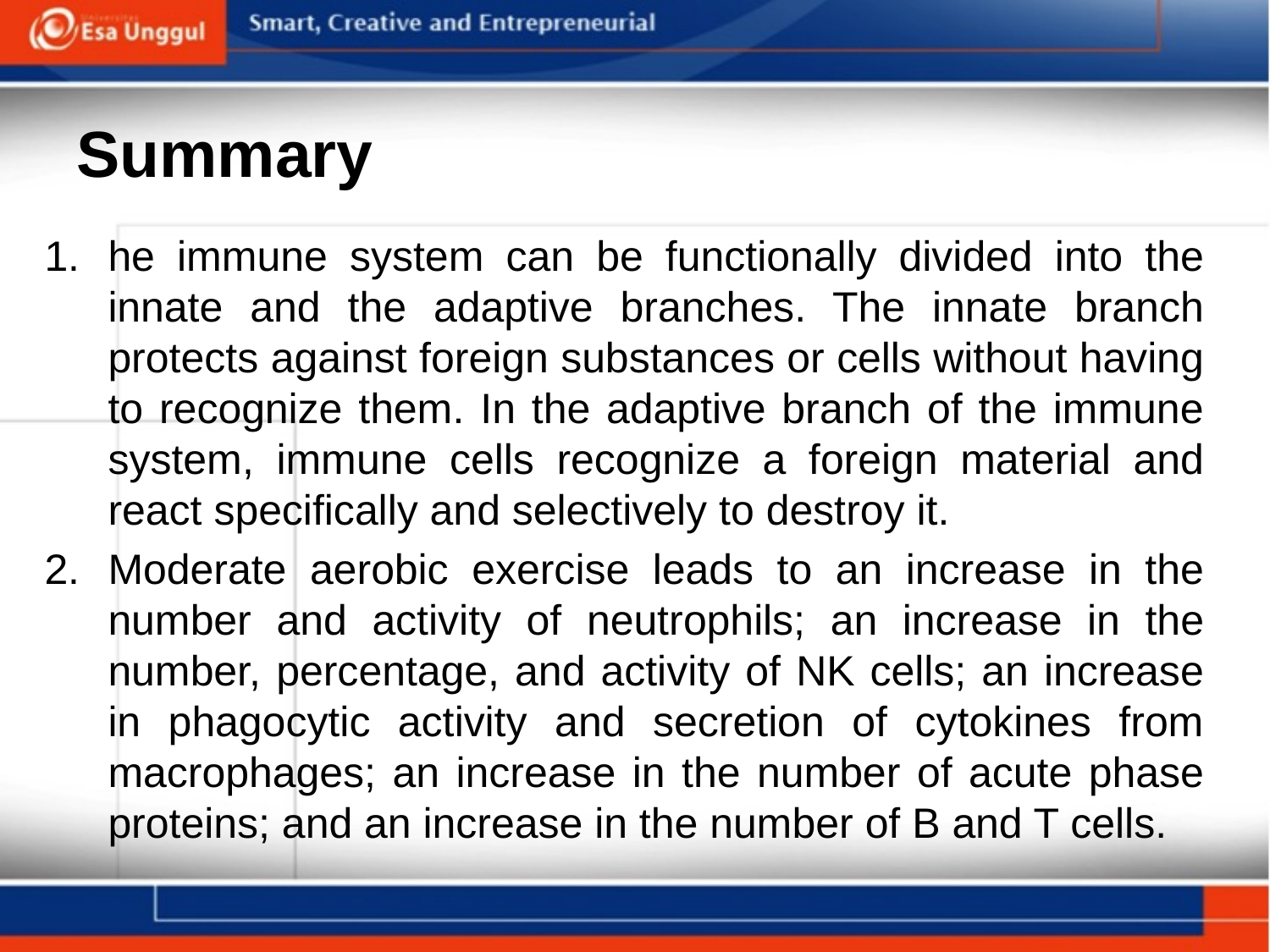

# Summary
he immune system can be functionally divided into the innate and the adaptive branches. The innate branch protects against foreign substances or cells without having to recognize them. In the adaptive branch of the immune system, immune cells recognize a foreign material and react specifically and selectively to destroy it.
Moderate aerobic exercise leads to an increase in the number and activity of neutrophils; an increase in the number, percentage, and activity of NK cells; an increase in phagocytic activity and secretion of cytokines from macrophages; an increase in the number of acute phase proteins; and an increase in the number of B and T cells.